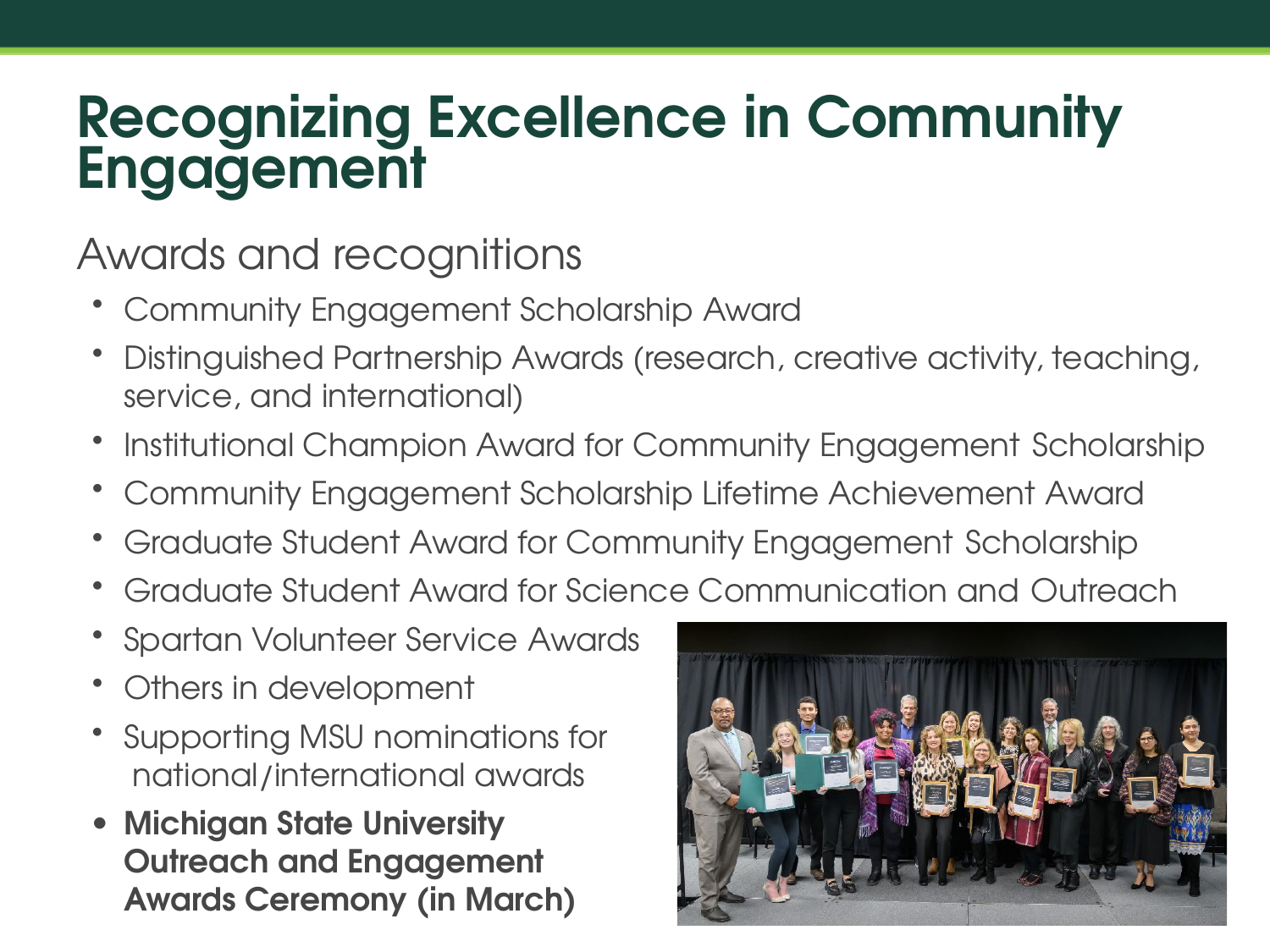

# Recognizing Excellence in Community  Engagement
Awards and recognitions
Community Engagement Scholarship Award
Distinguished Partnership Awards (research, creative activity, teaching,  service, and international)
Institutional Champion Award for Community Engagement Scholarship
Community Engagement Scholarship Lifetime Achievement Award
Graduate Student Award for Community Engagement Scholarship
Graduate Student Award for Science Communication and Outreach
Spartan Volunteer Service Awards
Others in development
Supporting MSU nominations for  national/international awards
Michigan State University  Outreach and Engagement  Awards Ceremony (in March)